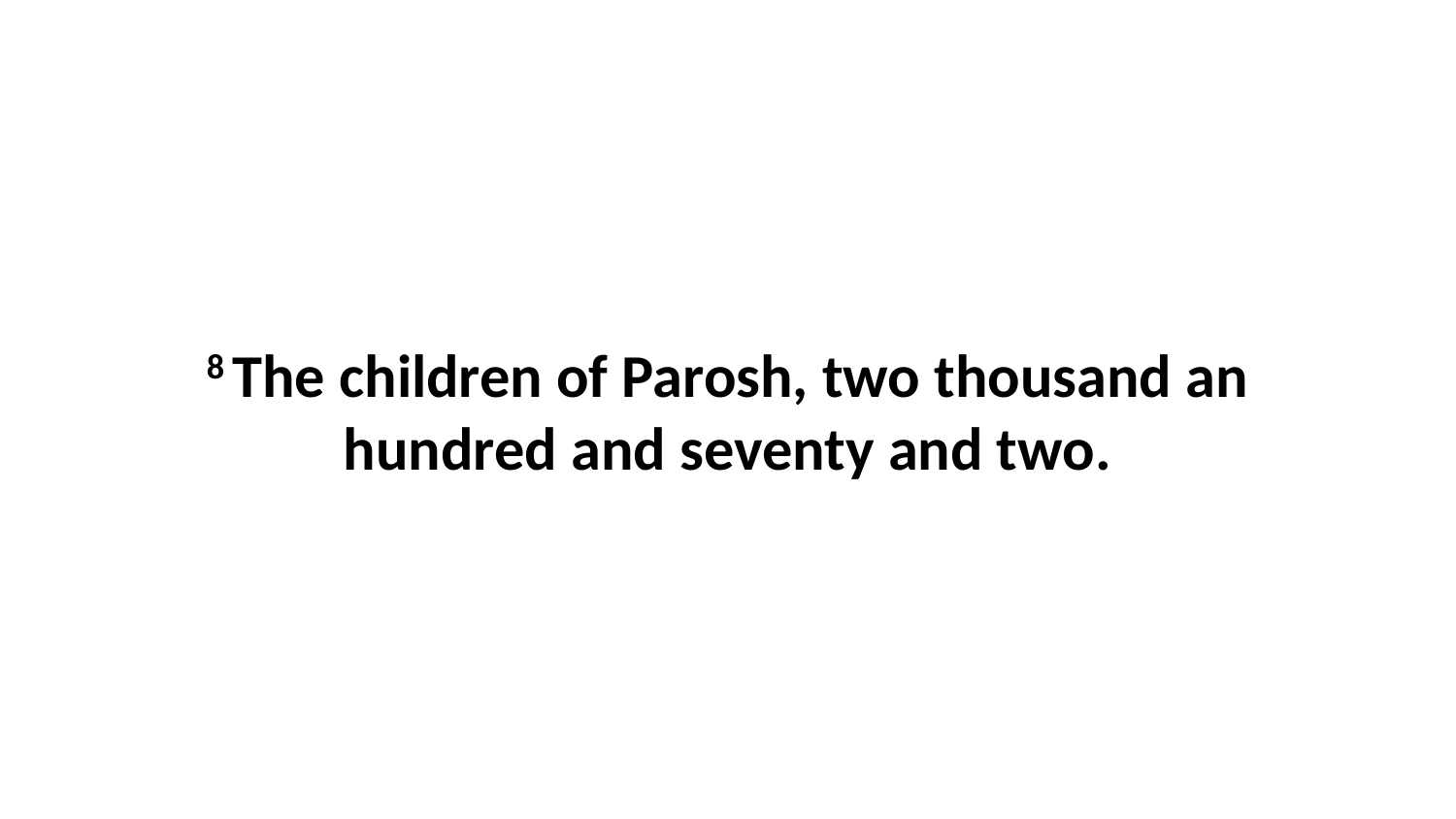

8 The children of Parosh, two thousand an hundred and seventy and two.